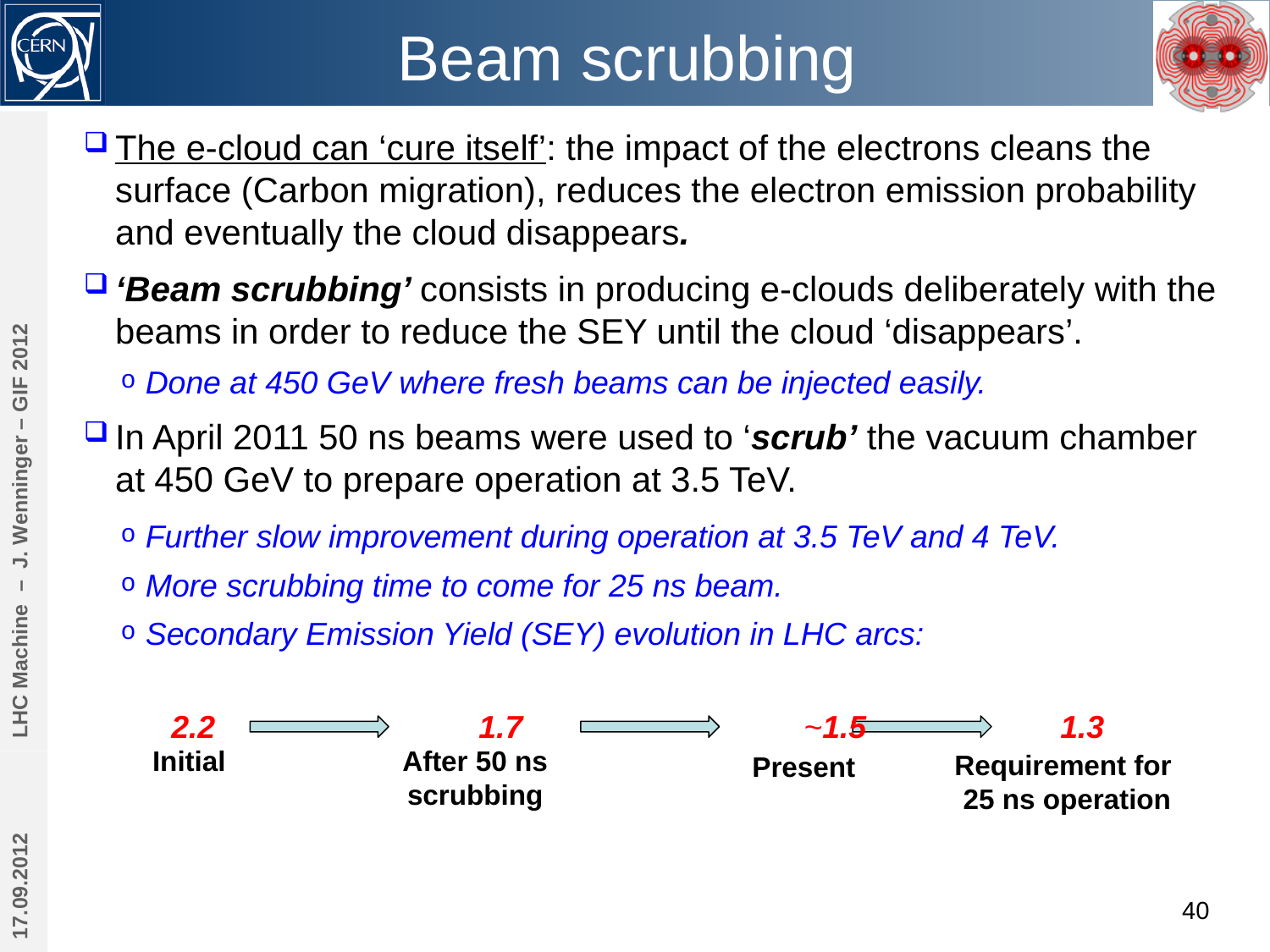

# Beam scrubbing
The e-cloud can ‘cure itself’: the impact of the electrons cleans the surface (Carbon migration), reduces the electron emission probability and eventually the cloud disappears.
‘Beam scrubbing’ consists in producing e-clouds deliberately with the beams in order to reduce the SEY until the cloud ‘disappears’.
Done at 450 GeV where fresh beams can be injected easily.
In April 2011 50 ns beams were used to ‘scrub’ the vacuum chamber at 450 GeV to prepare operation at 3.5 TeV.
Further slow improvement during operation at 3.5 TeV and 4 TeV.
More scrubbing time to come for 25 ns beam.
Secondary Emission Yield (SEY) evolution in LHC arcs:
LHC Machine  –  J. Wenninger – GIF 2012
	2.2 		      1.7 		              ~1.5		1.3

Initial
After 50 ns
scrubbing
Requirement for
25 ns operation
Present
17.09.2012
40